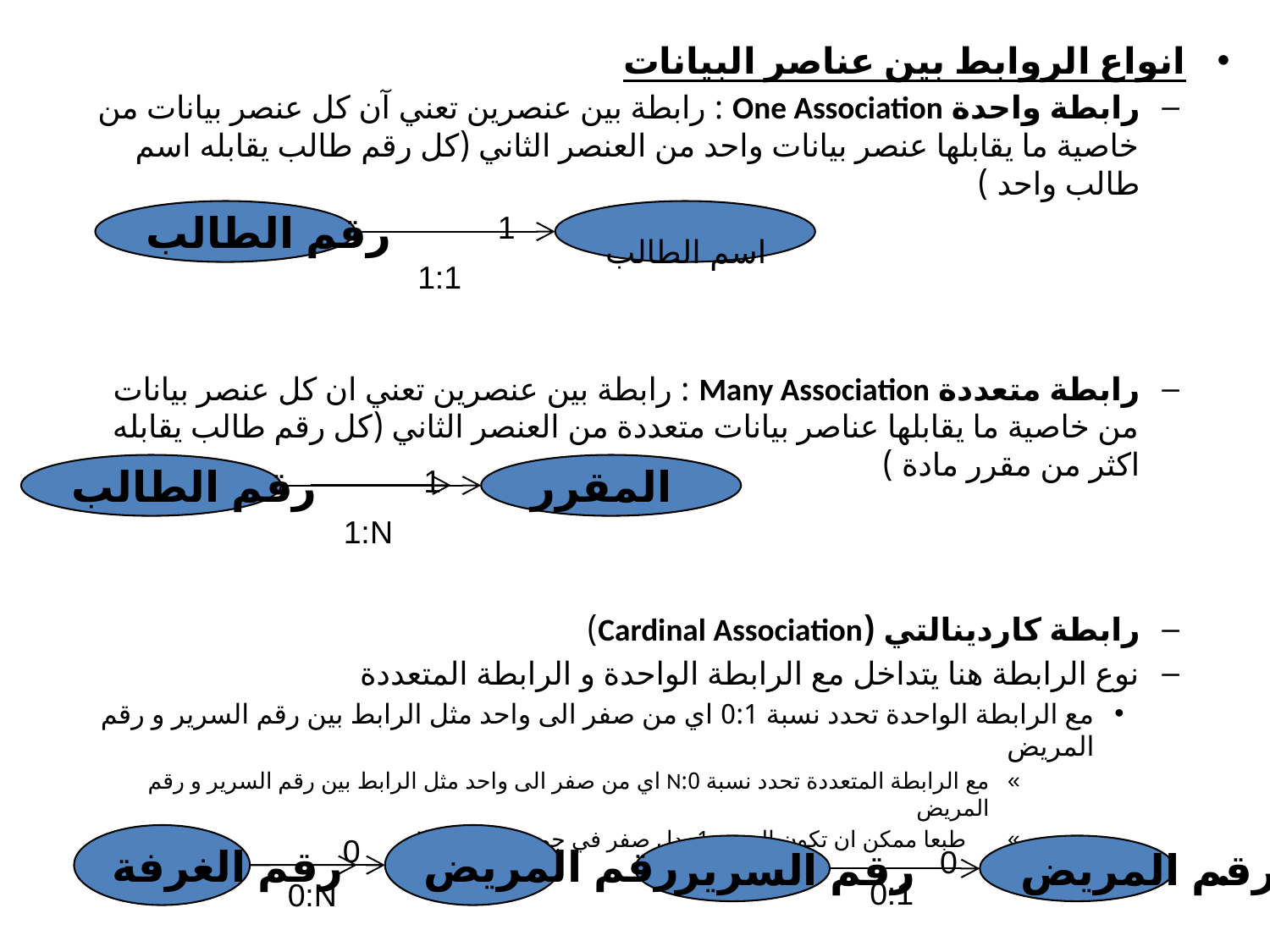

انواع الروابط بين عناصر البيانات
رابطة واحدة One Association : رابطة بين عنصرين تعني آن كل عنصر بيانات من خاصية ما يقابلها عنصر بيانات واحد من العنصر الثاني (كل رقم طالب يقابله اسم طالب واحد )

رابطة متعددة Many Association : رابطة بين عنصرين تعني ان كل عنصر بيانات من خاصية ما يقابلها عناصر بيانات متعددة من العنصر الثاني (كل رقم طالب يقابله اكثر من مقرر مادة )

رابطة كاردينالتي (Cardinal Association)
نوع الرابطة هنا يتداخل مع الرابطة الواحدة و الرابطة المتعددة
مع الرابطة الواحدة تحدد نسبة 0:1 اي من صفر الى واحد مثل الرابط بين رقم السرير و رقم المريض
مع الرابطة المتعددة تحدد نسبة 0:N اي من صفر الى واحد مثل الرابط بين رقم السرير و رقم المريض
    طبعا ممكن ان تكون النسبة 1 بدل صفر في جميع الامثلة اعلاه

1

رقم الطالب

اسم الطالب
1:1
1

رقم الطالب

المقرر

1:N

رقم الغرفة

0

رقم المريض

0:N

رقم السرير

0

رقم المريض

0:1